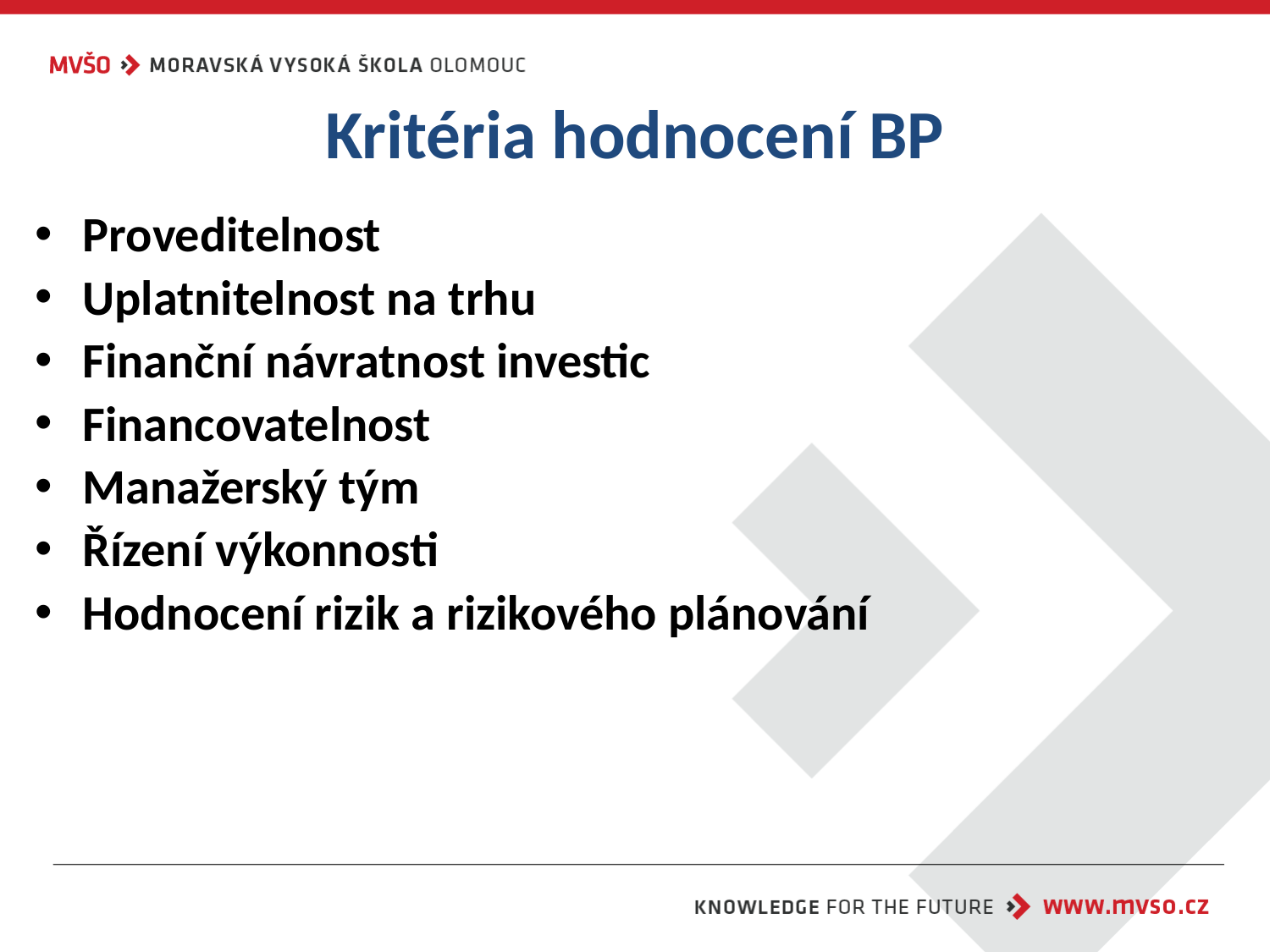

# Kritéria hodnocení BP
Proveditelnost
Uplatnitelnost na trhu
Finanční návratnost investic
Financovatelnost
Manažerský tým
Řízení výkonnosti
Hodnocení rizik a rizikového plánování